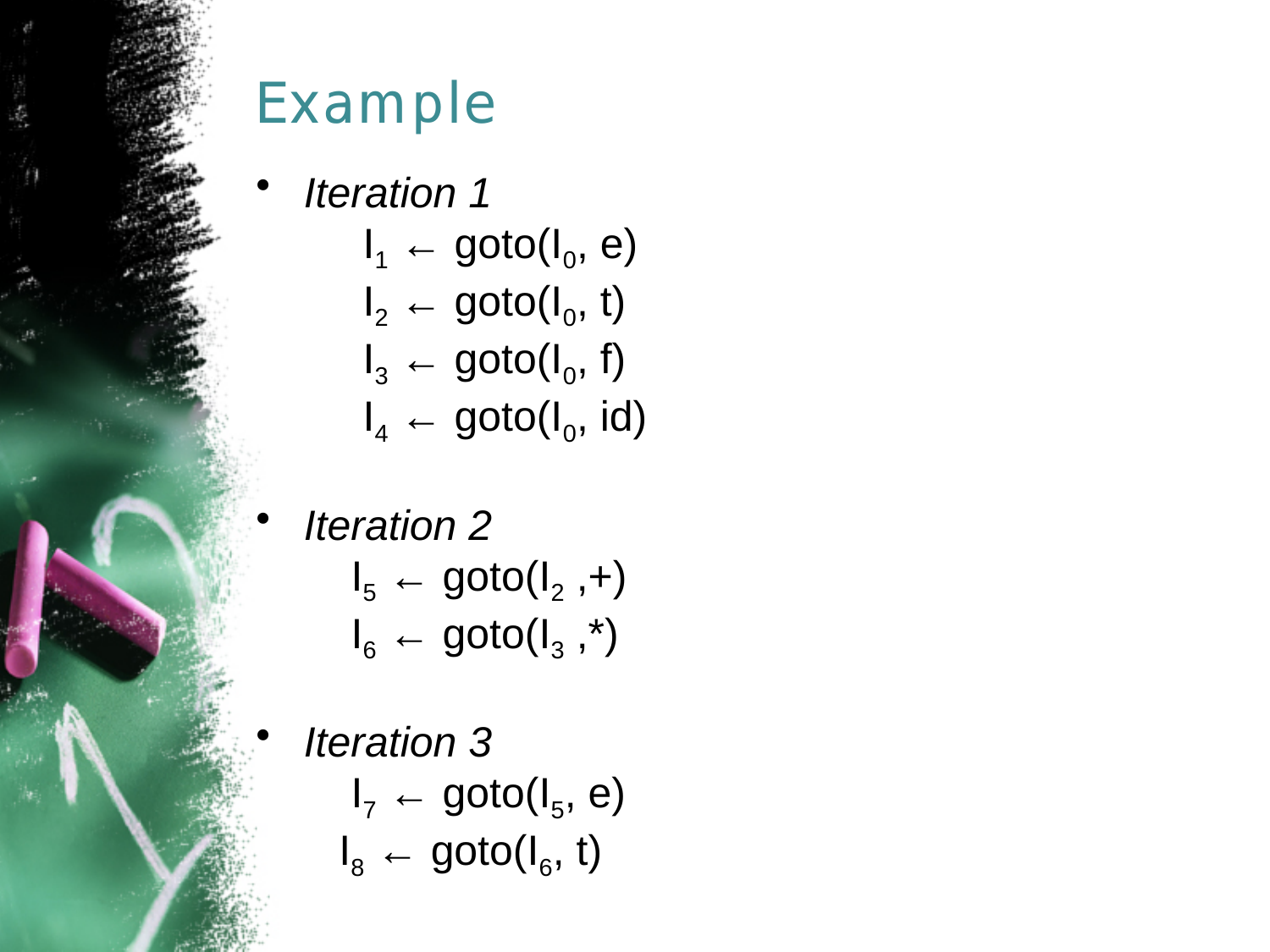

# Example
Iteration 1
         I1 ← goto(I0, e)
         I2 ← goto(I0, t)
         I3 ← goto(I0, f)
         I4 ← goto(I0, id)

Iteration 2
        I5 ← goto(I2 ,+)
        I6 ← goto(I3 ,*)

Iteration 3
        I7 ← goto(I5, e)
       I8 ← goto(I6, t)